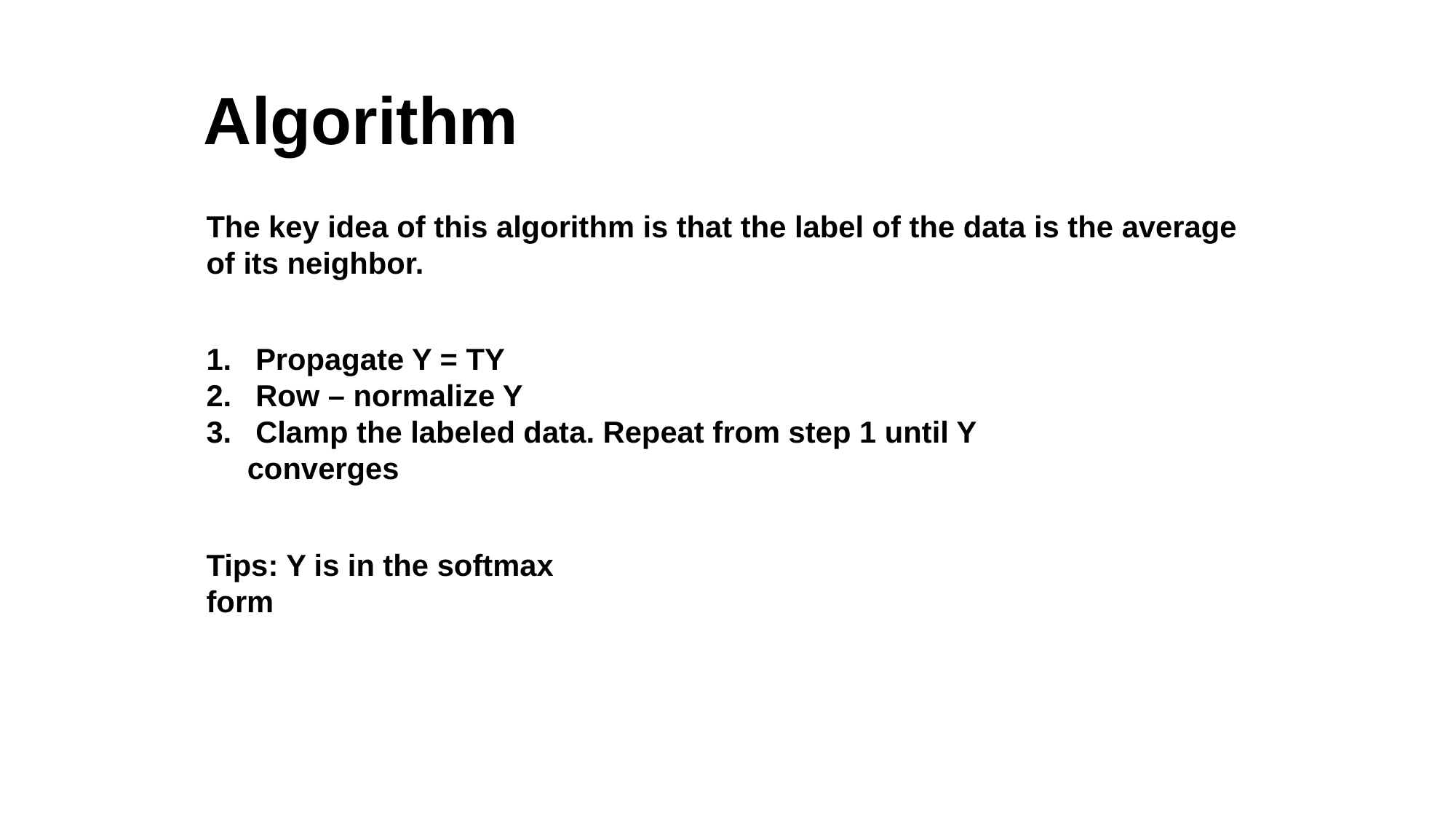

# Algorithm
The key idea of this algorithm is that the label of the data is the average
of its neighbor.
 Propagate Y = TY
 Row – normalize Y
 Clamp the labeled data. Repeat from step 1 until Y converges
Tips: Y is in the softmax form